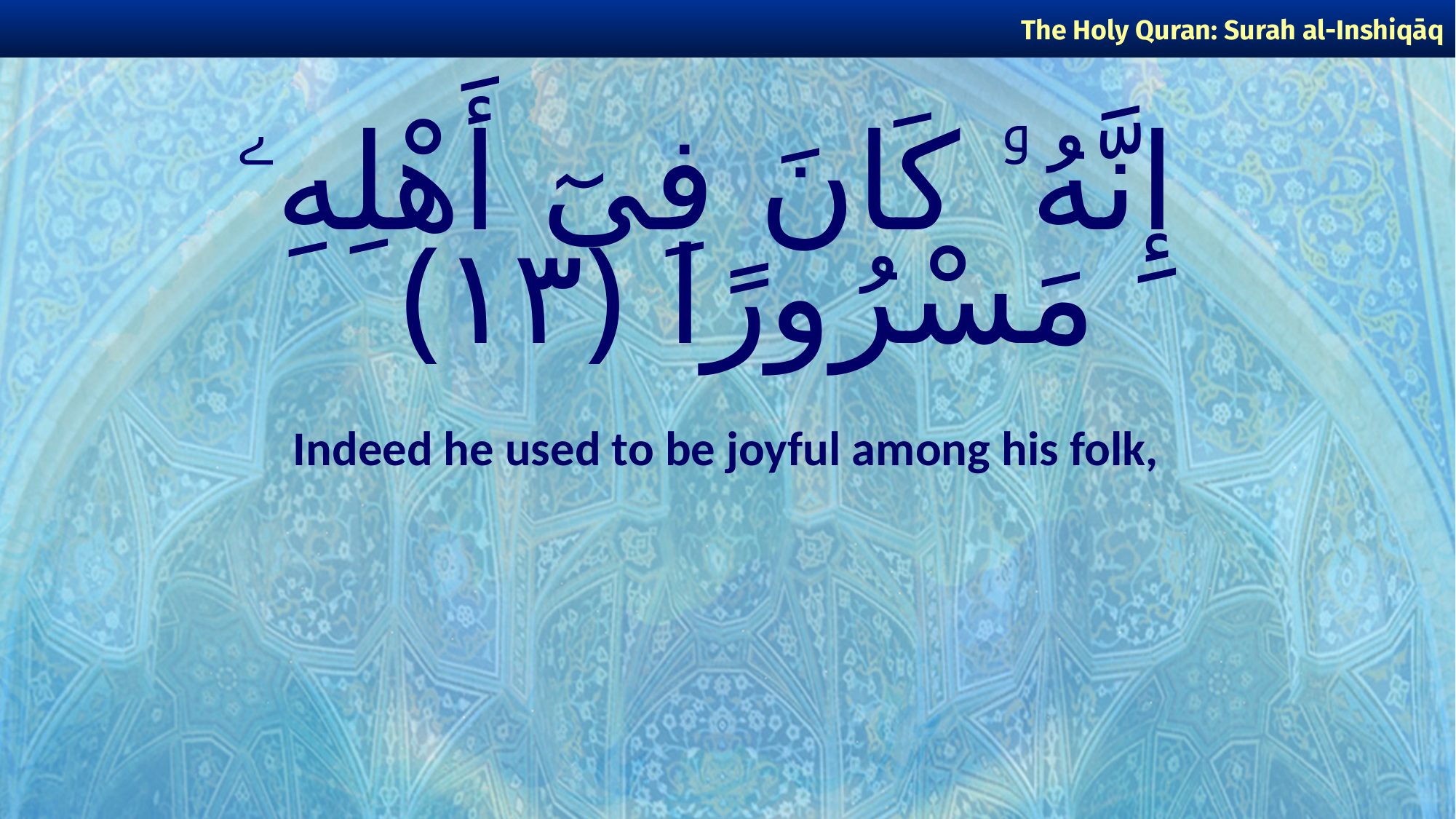

The Holy Quran: Surah al-Inshiqāq
# إِنَّهُۥ كَانَ فِىٓ أَهْلِهِۦ مَسْرُورًا ﴿١٣﴾
Indeed he used to be joyful among his folk,